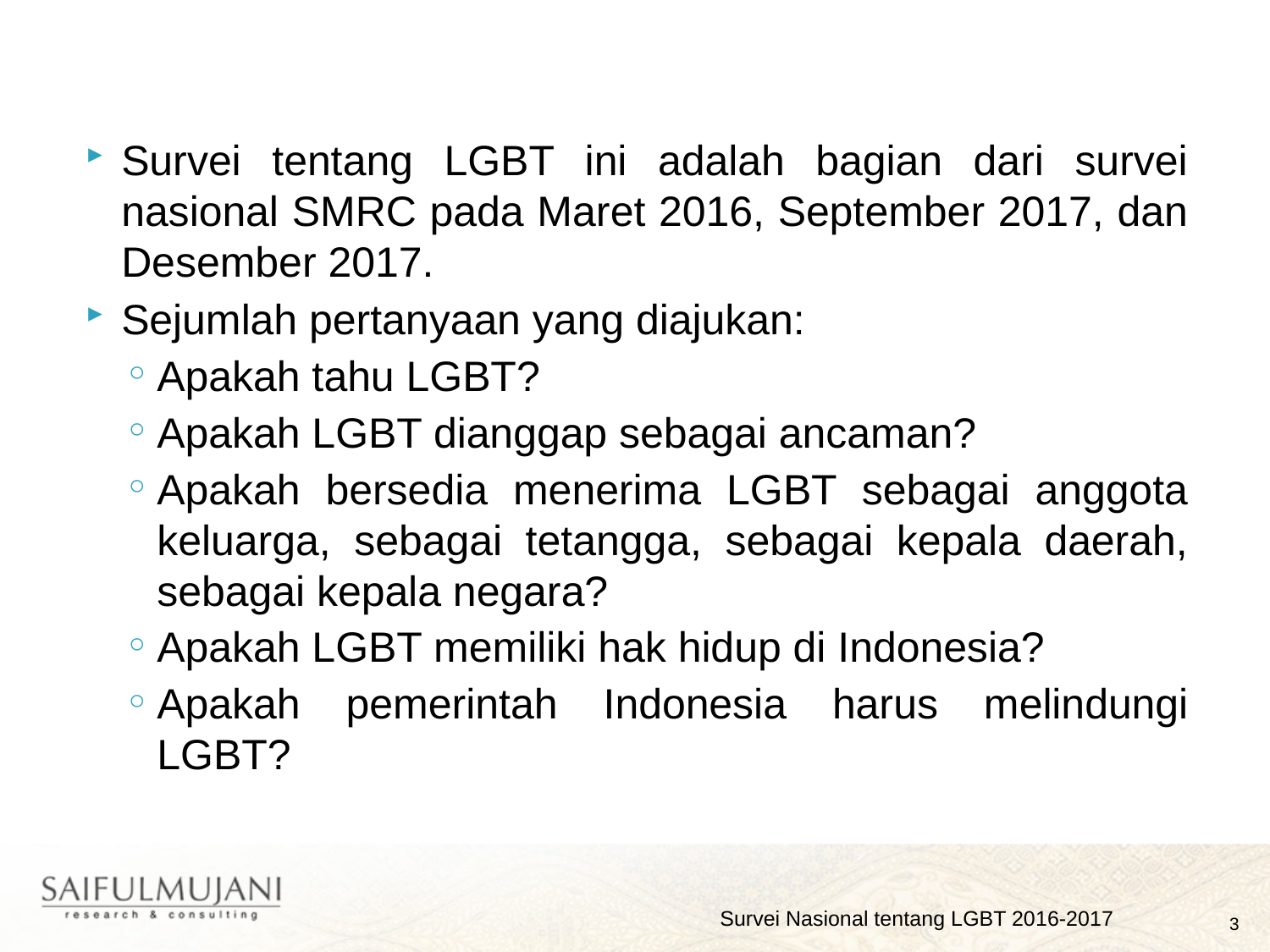

Survei tentang LGBT ini adalah bagian dari survei nasional SMRC pada Maret 2016, September 2017, dan Desember 2017.
Sejumlah pertanyaan yang diajukan:
Apakah tahu LGBT?
Apakah LGBT dianggap sebagai ancaman?
Apakah bersedia menerima LGBT sebagai anggota keluarga, sebagai tetangga, sebagai kepala daerah, sebagai kepala negara?
Apakah LGBT memiliki hak hidup di Indonesia?
Apakah pemerintah Indonesia harus melindungi LGBT?

Survei Nasional tentang LGBT 2016-2017
3